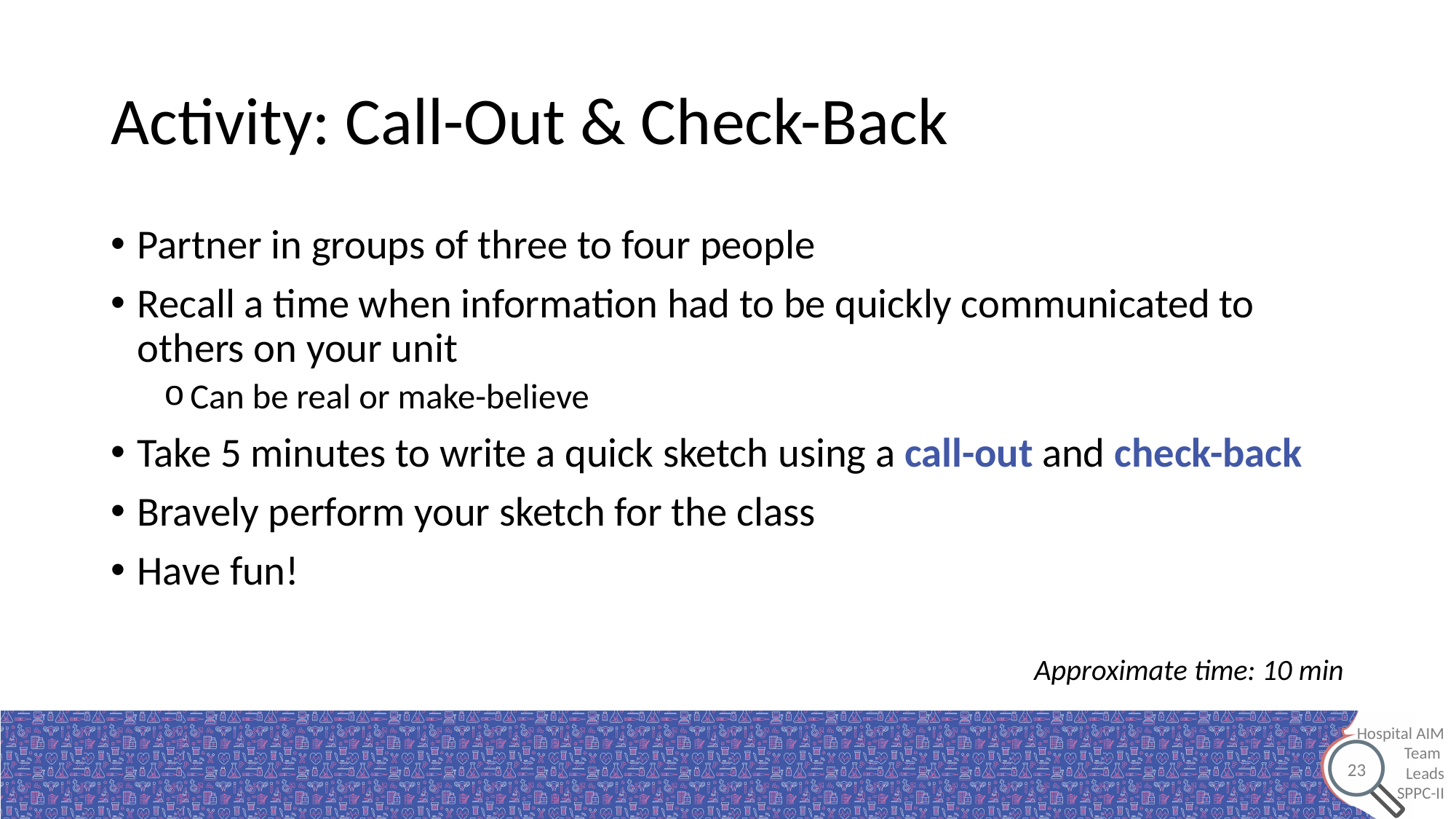

# Activity: Call-Out & Check-Back
Partner in groups of three to four people
Recall a time when information had to be quickly communicated to others on your unit
Can be real or make-believe
Take 5 minutes to write a quick sketch using a call-out and check-back
Bravely perform your sketch for the class
Have fun!

Approximate time: 10 min
23